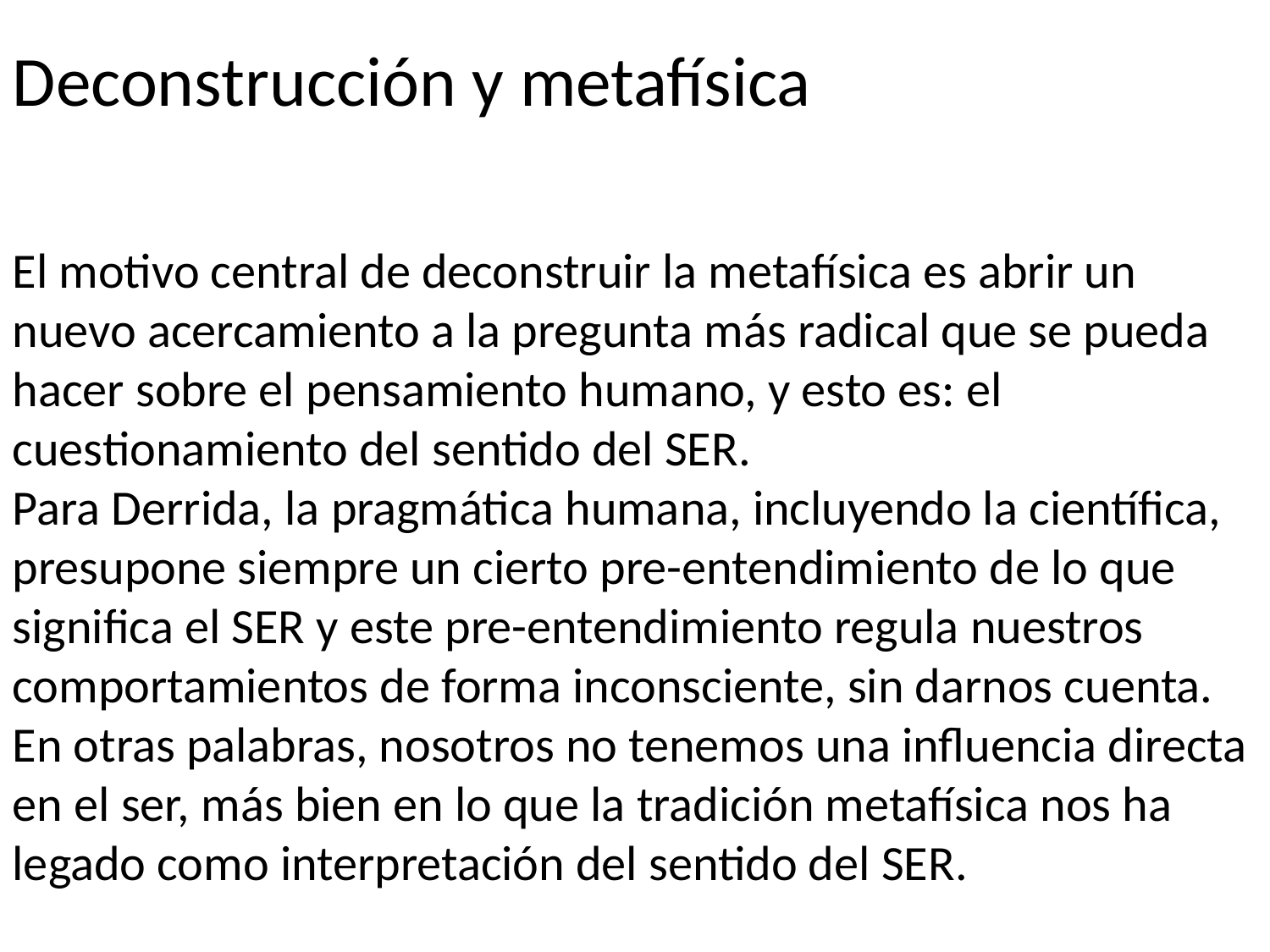

Deconstrucción y metafísica

El motivo central de deconstruir la metafísica es abrir un nuevo acercamiento a la pregunta más radical que se pueda hacer sobre el pensamiento humano, y esto es: el cuestionamiento del sentido del SER.
Para Derrida, la pragmática humana, incluyendo la científica, presupone siempre un cierto pre-entendimiento de lo que significa el SER y este pre-entendimiento regula nuestros comportamientos de forma inconsciente, sin darnos cuenta. En otras palabras, nosotros no tenemos una influencia directa en el ser, más bien en lo que la tradición metafísica nos ha legado como interpretación del sentido del SER.